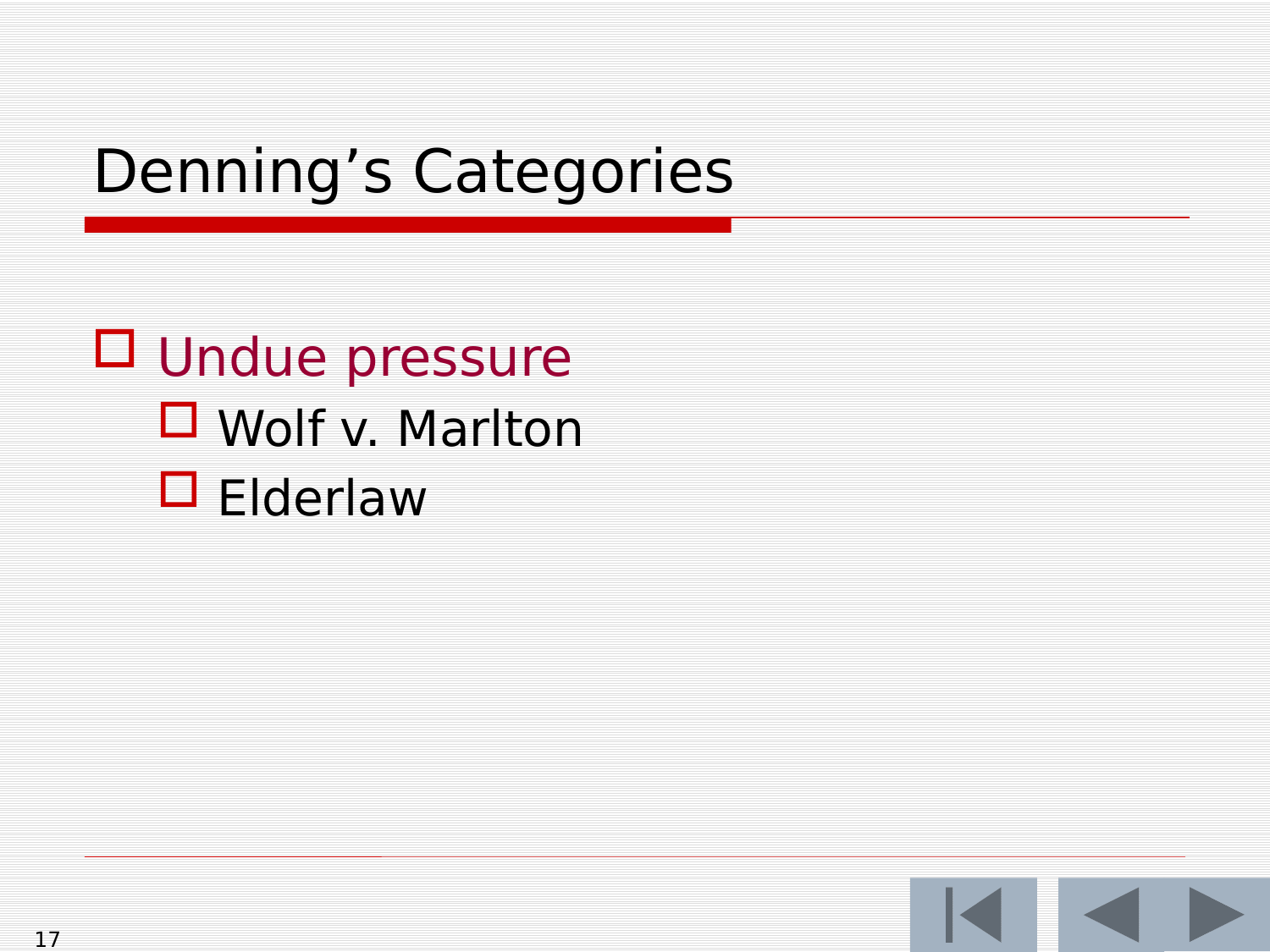

Denning’s Categories

Undue pressure
Wolf v. Marlton
Elderlaw
17